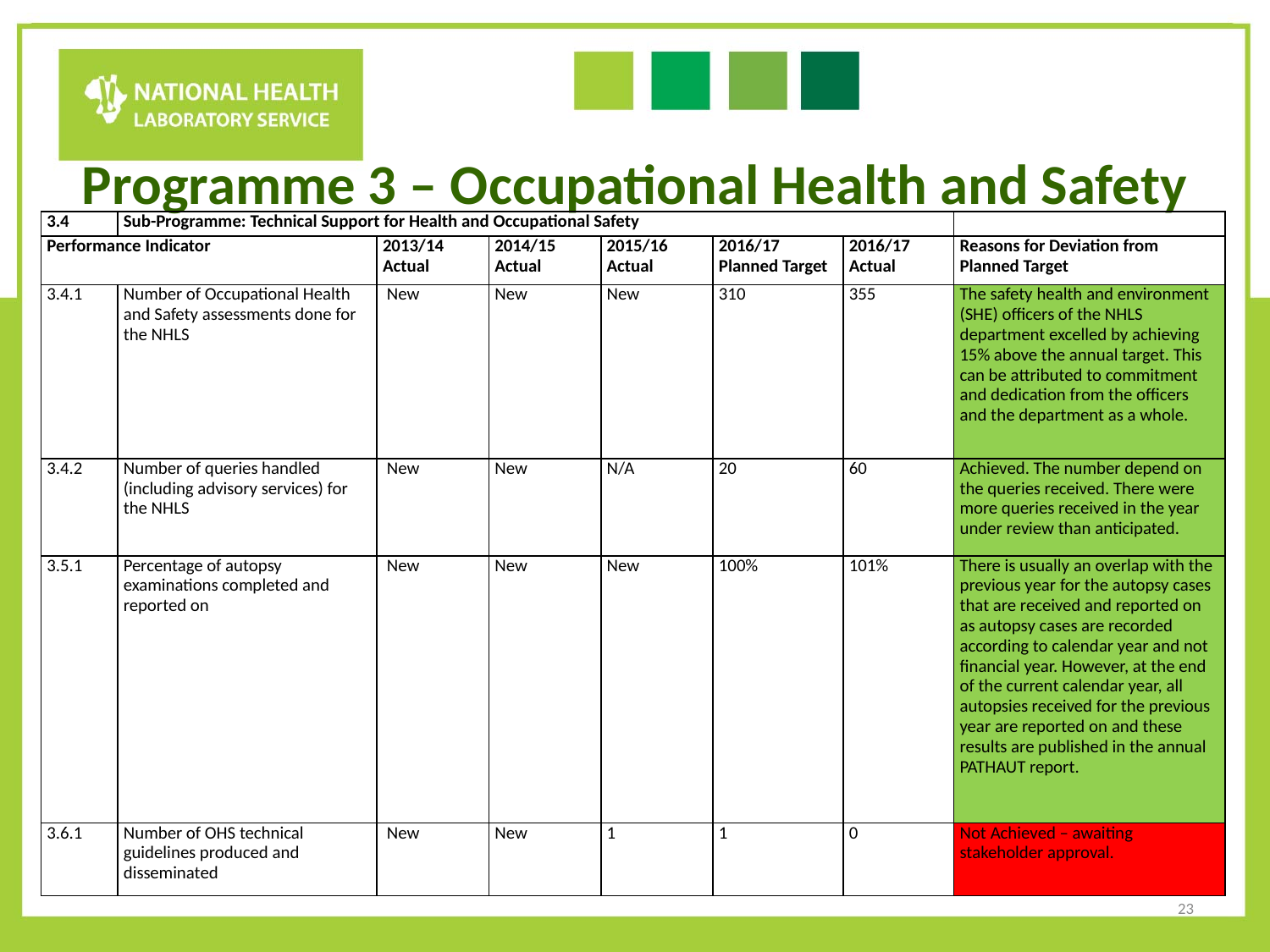

Programme 3 – Occupational Health and Safety
| 3.4 | Sub-Programme: Technical Support for Health and Occupational Safety |  |  |  |  |  |  |
| --- | --- | --- | --- | --- | --- | --- | --- |
| Performance Indicator |  | 2013/14 Actual | 2014/15 Actual | 2015/16 Actual | 2016/17 Planned Target | 2016/17 Actual | Reasons for Deviation from Planned Target |
| 3.4.1 | Number of Occupational Health and Safety assessments done for the NHLS | New | New | New | 310 | 355 | The safety health and environment (SHE) officers of the NHLS department excelled by achieving 15% above the annual target. This can be attributed to commitment and dedication from the officers and the department as a whole. |
| 3.4.2 | Number of queries handled (including advisory services) for the NHLS | New | New | N/A | 20 | 60 | Achieved. The number depend on the queries received. There were more queries received in the year under review than anticipated. |
| 3.5.1 | Percentage of autopsy examinations completed and reported on | New | New | New | 100% | 101% | There is usually an overlap with the previous year for the autopsy cases that are received and reported on as autopsy cases are recorded according to calendar year and not financial year. However, at the end of the current calendar year, all autopsies received for the previous year are reported on and these results are published in the annual PATHAUT report. |
| 3.6.1 | Number of OHS technical guidelines produced and disseminated | New | New | 1 | 1 | 0 | Not Achieved – awaiting stakeholder approval. |
23